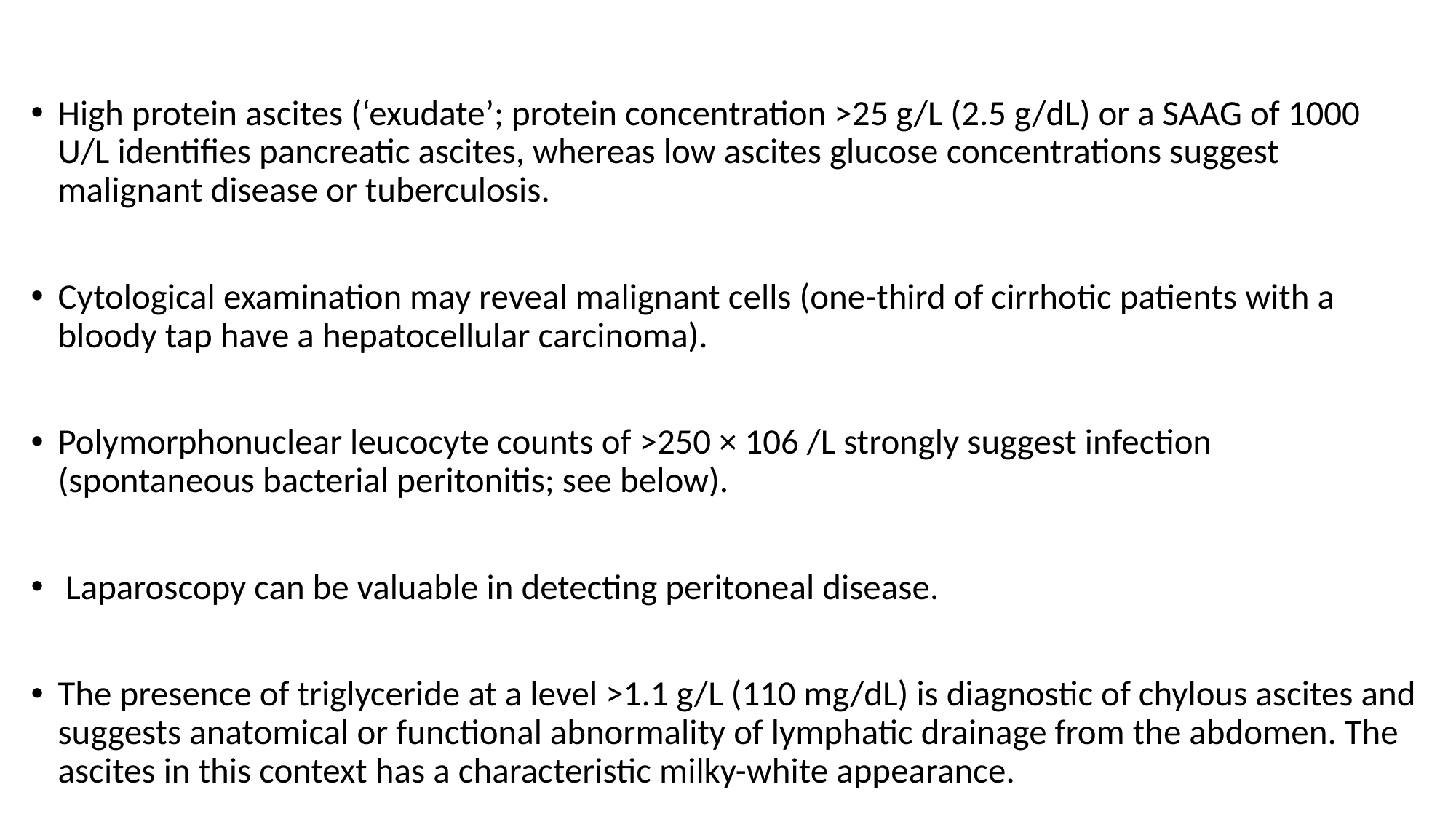

High protein ascites (‘exudate’; protein concentration >25 g/L (2.5 g/dL) or a SAAG of 1000 U/L identifies pancreatic ascites, whereas low ascites glucose concentrations suggest malignant disease or tuberculosis.

Cytological examination may reveal malignant cells (one-third of cirrhotic patients with a bloody tap have a hepatocellular carcinoma).

Polymorphonuclear leucocyte counts of >250 × 106 /L strongly suggest infection (spontaneous bacterial peritonitis; see below).

 Laparoscopy can be valuable in detecting peritoneal disease.

The presence of triglyceride at a level >1.1 g/L (110 mg/dL) is diagnostic of chylous ascites and suggests anatomical or functional abnormality of lymphatic drainage from the abdomen. The ascites in this context has a characteristic milky-white appearance.